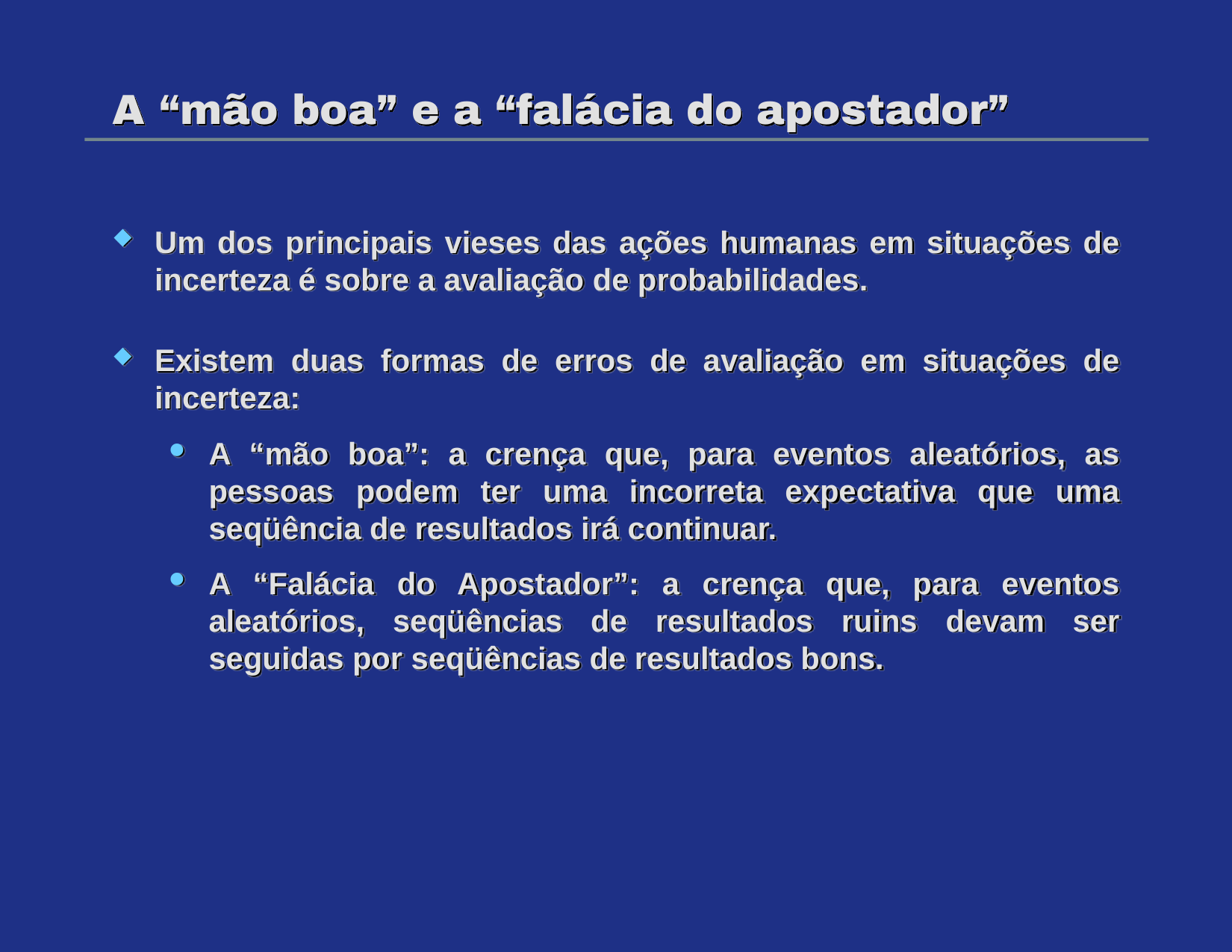

# A “mão boa” e a “falácia do apostador”
Um dos principais vieses das ações humanas em situações de incerteza é sobre a avaliação de probabilidades.
Existem duas formas de erros de avaliação em situações de incerteza:
A “mão boa”: a crença que, para eventos aleatórios, as pessoas podem ter uma incorreta expectativa que uma seqüência de resultados irá continuar.
A “Falácia do Apostador”: a crença que, para eventos aleatórios, seqüências de resultados ruins devam ser seguidas por seqüências de resultados bons.